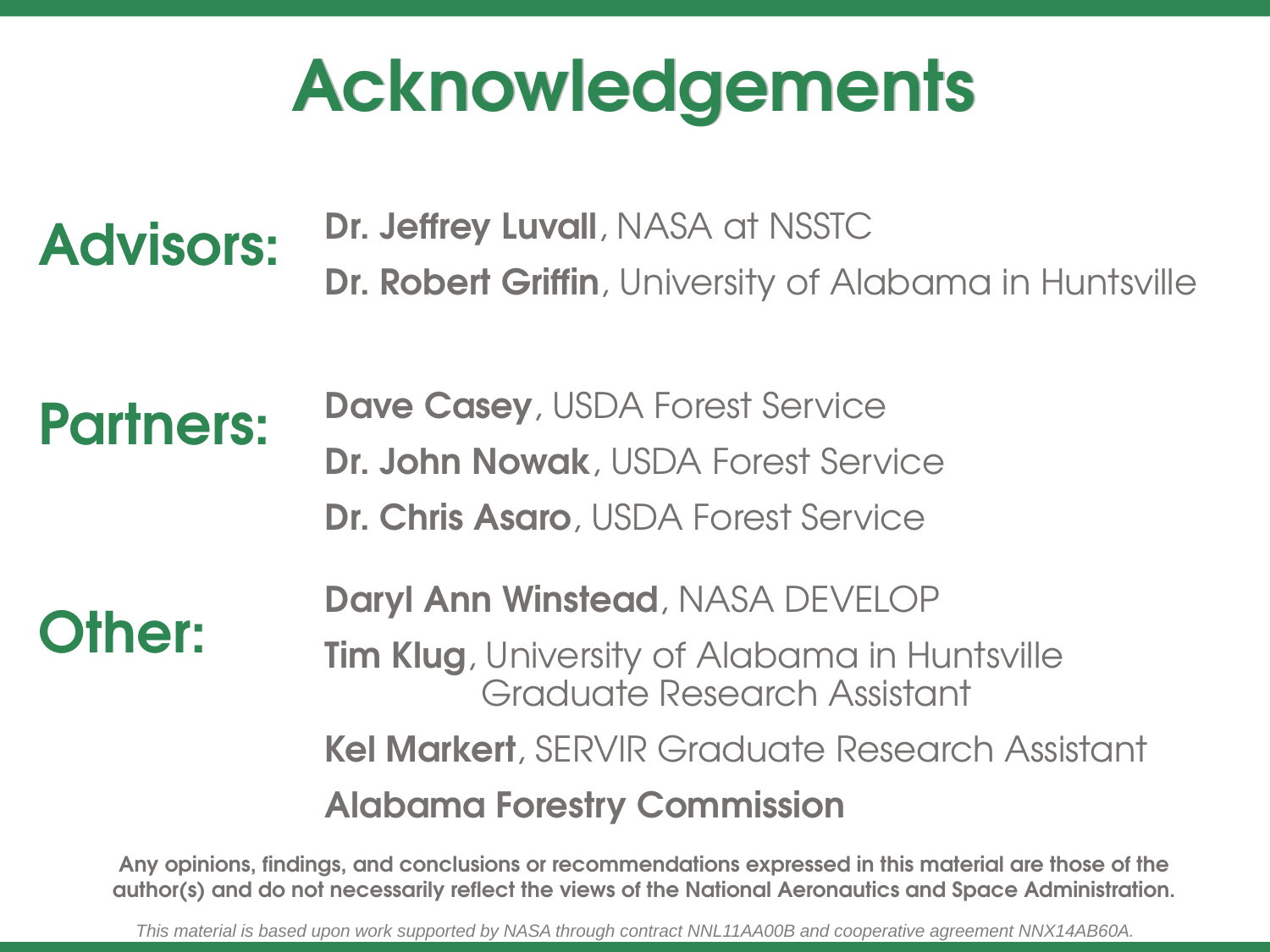

Acknowledgements
Advisors:
Dr. Jeffrey Luvall, NASA at NSSTC
Dr. Robert Griffin, University of Alabama in Huntsville
Partners:
Dave Casey, USDA Forest Service
Dr. John Nowak, USDA Forest Service
Dr. Chris Asaro, USDA Forest Service
Daryl Ann Winstead, NASA DEVELOP
Tim Klug, University of Alabama in Huntsville 	  	 	   Graduate Research Assistant
Kel Markert, SERVIR Graduate Research Assistant
Alabama Forestry Commission
Other: